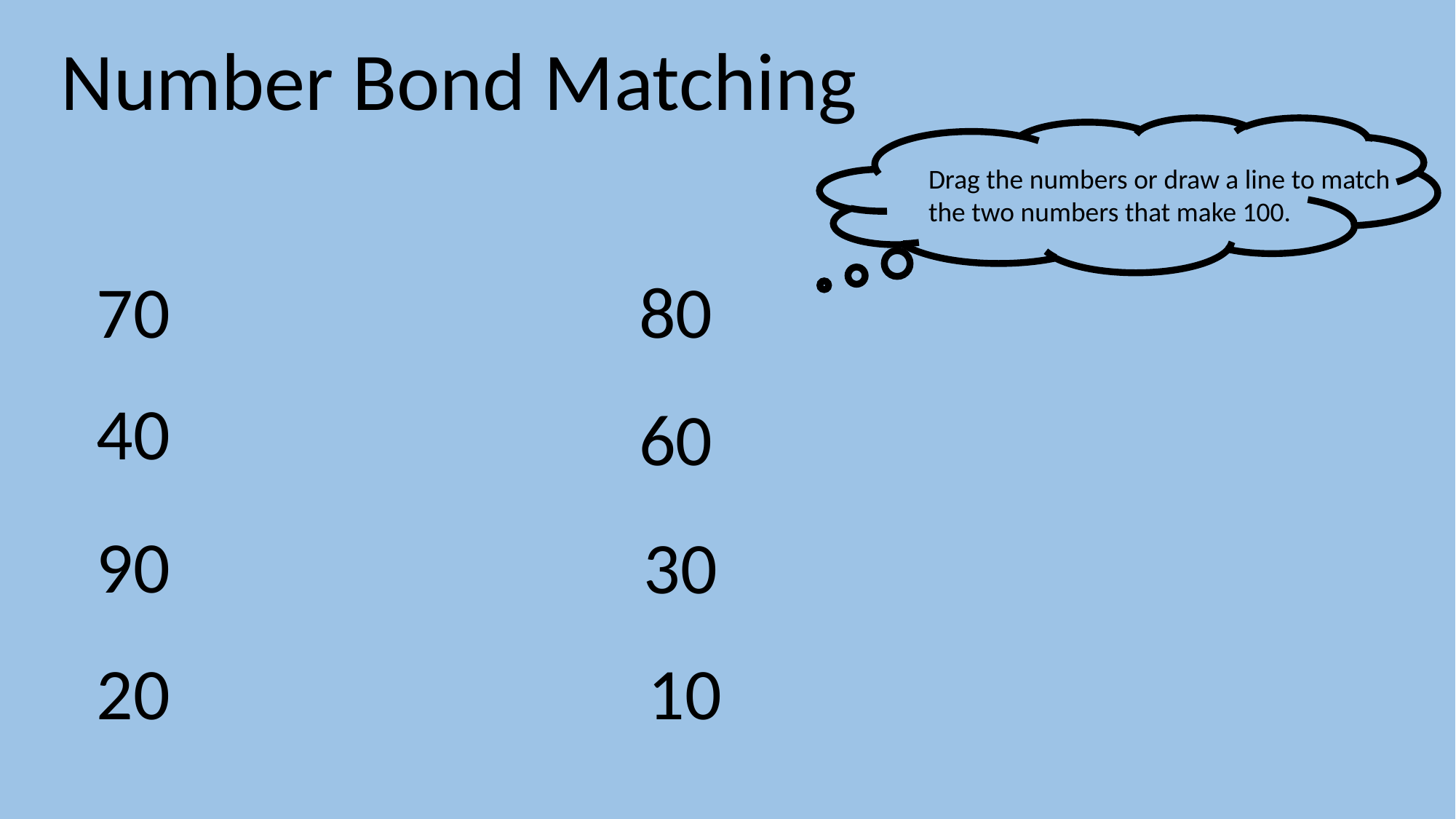

Number Bond Matching

Drag the numbers or draw a line to match the two numbers that make 100.
70
80
40
60
90
30
20
10